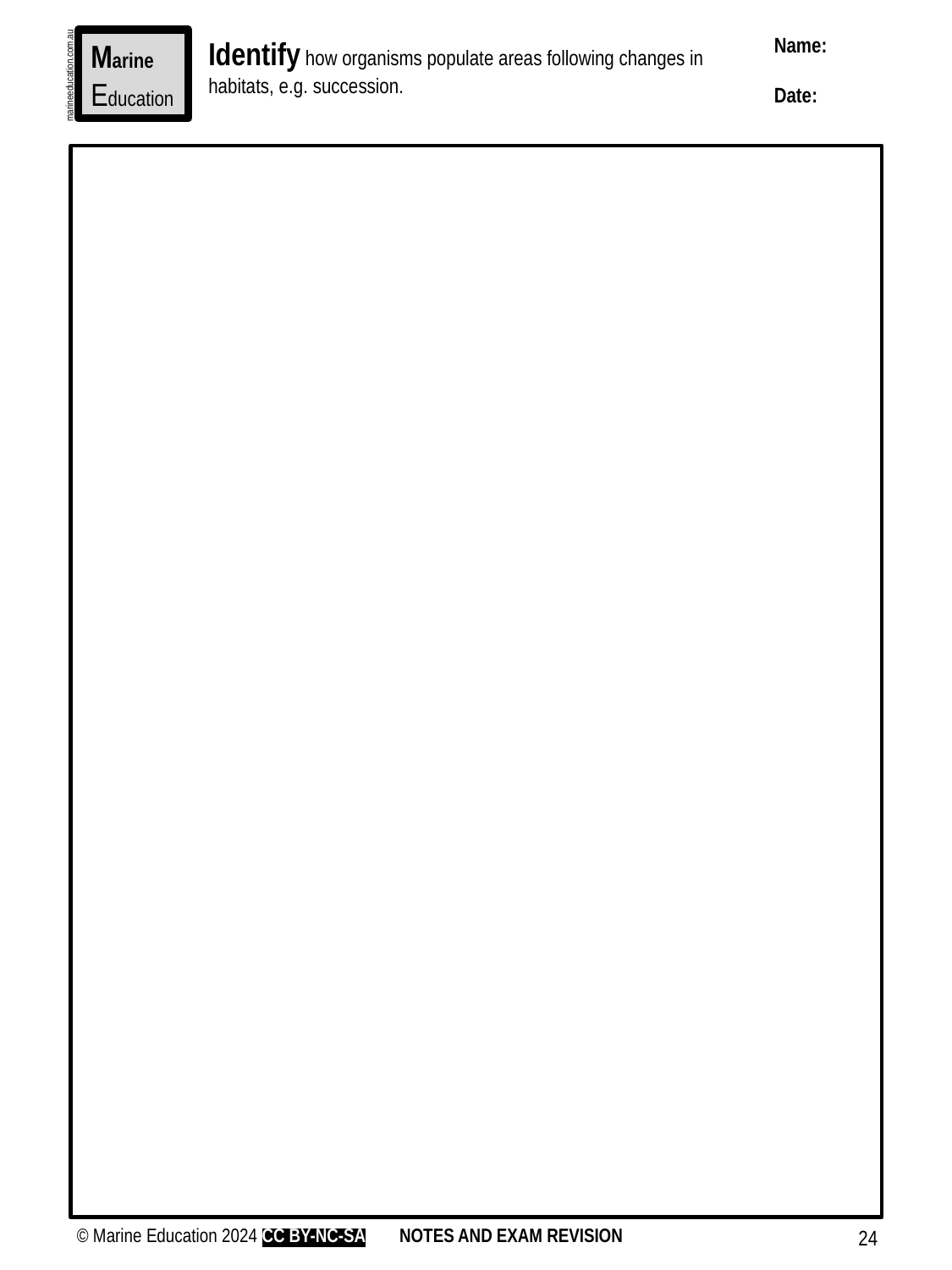

Name:

Date:
Identify how organisms populate areas following changes in habitats, e.g. succession.
Marine
Education
marineeducation.com.au

© Marine Education 2024 CC BY-NC-SA
NOTES AND EXAM REVISION
24